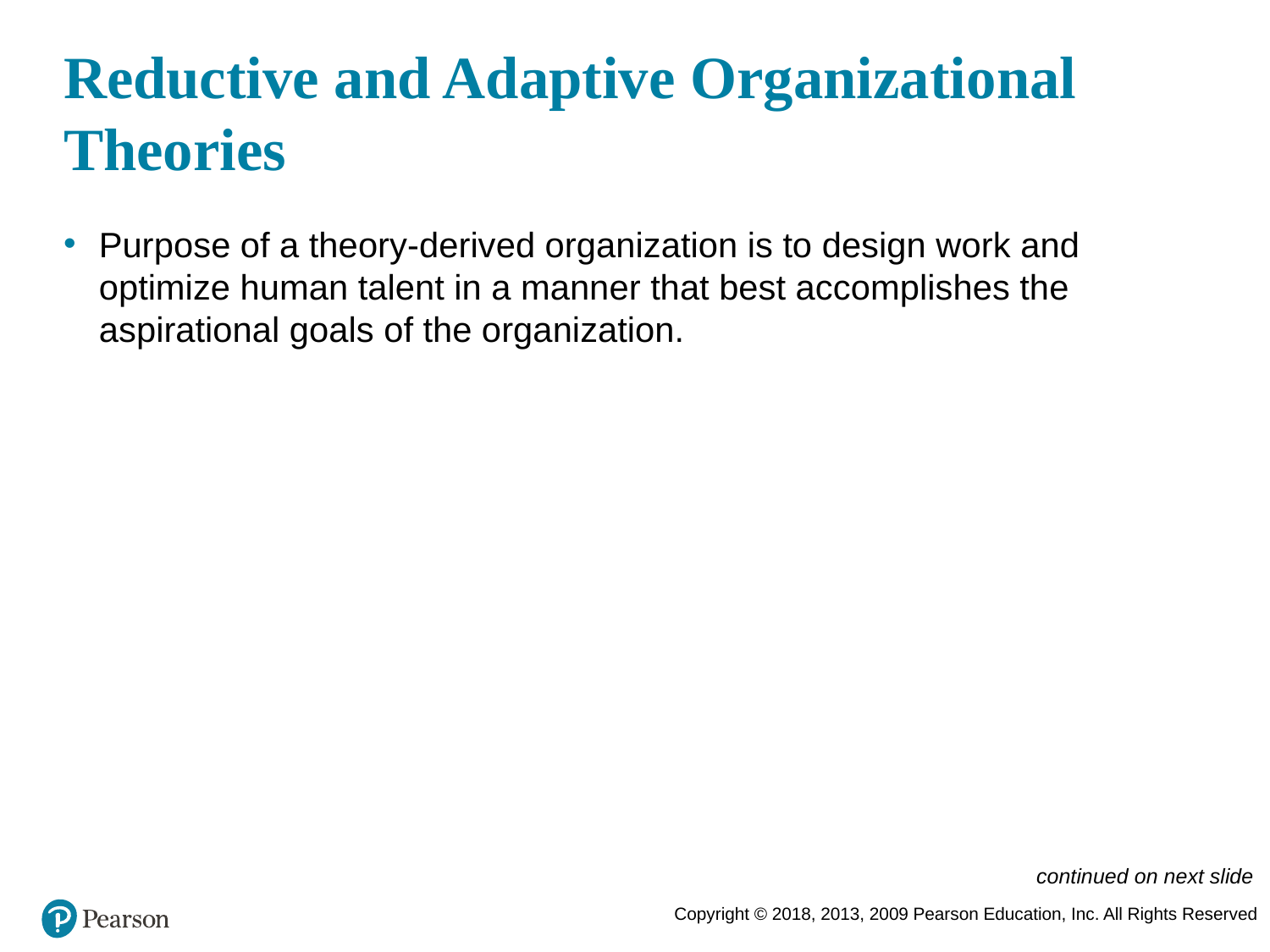

# Reductive and Adaptive Organizational Theories
Purpose of a theory-derived organization is to design work and optimize human talent in a manner that best accomplishes the aspirational goals of the organization.
continued on next slide